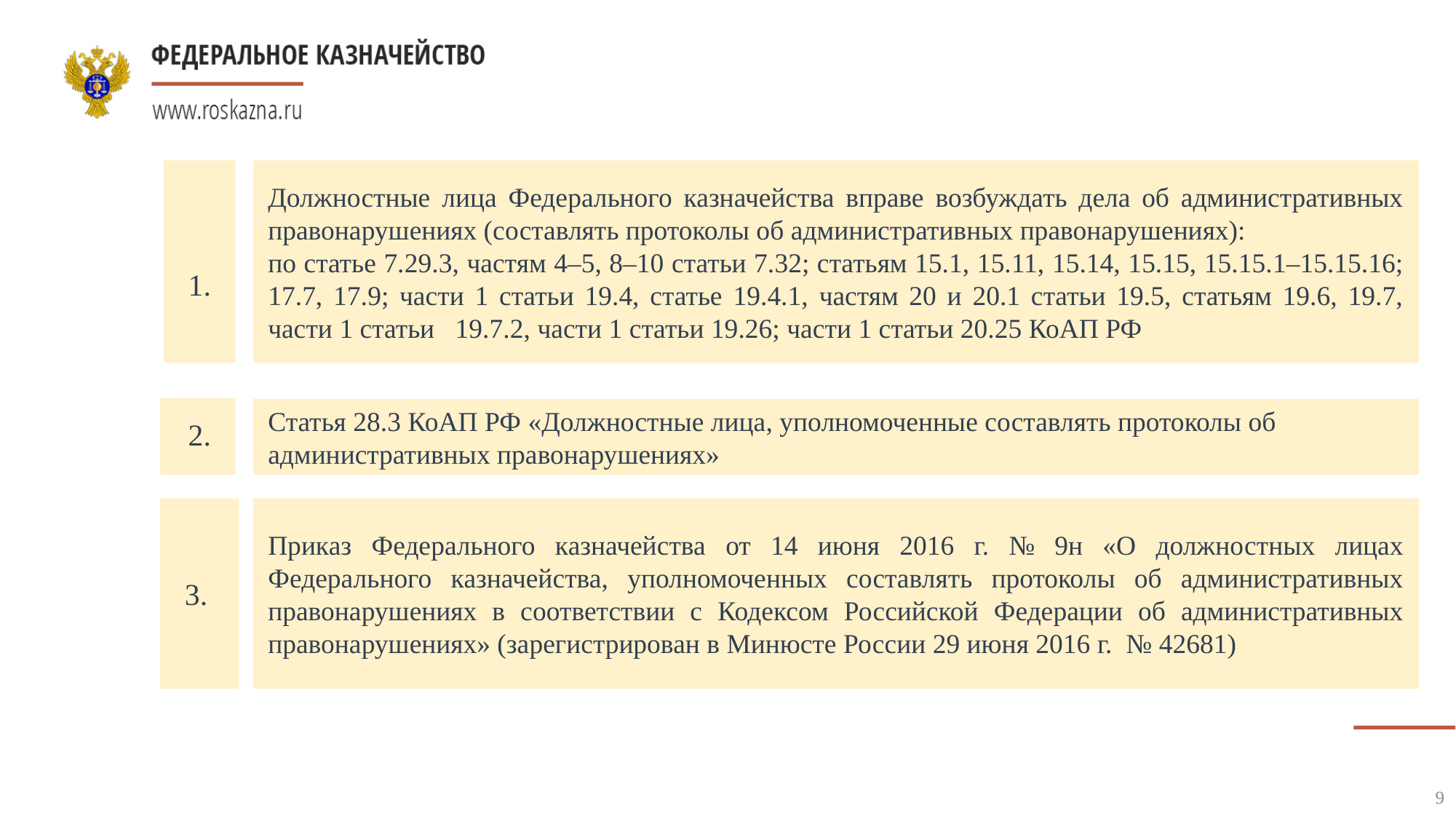

)

Должностные лица Федерального казначейства вправе возбуждать дела об административных правонарушениях (составлять протоколы об административных правонарушениях):
по статье 7.29.3, частям 4–5, 8–10 статьи 7.32; статьям 15.1, 15.11, 15.14, 15.15, 15.15.1–15.15.16; 17.7, 17.9; части 1 статьи 19.4, статье 19.4.1, частям 20 и 20.1 статьи 19.5, статьям 19.6, 19.7, части 1 статьи   19.7.2, части 1 статьи 19.26; части 1 статьи 20.25 КоАП РФ
1.

Статья 28.3 КоАП РФ «Должностные лица, уполномоченные составлять протоколы об административных правонарушениях»
2.
Приказ Федерального казначейства от 14 июня 2016 г. № 9н «О должностных лицах Федерального казначейства, уполномоченных составлять протоколы об административных правонарушениях в соответствии с Кодексом Российской Федерации об административных правонарушениях» (зарегистрирован в Минюсте России 29 июня 2016 г.  № 42681)

3.
9